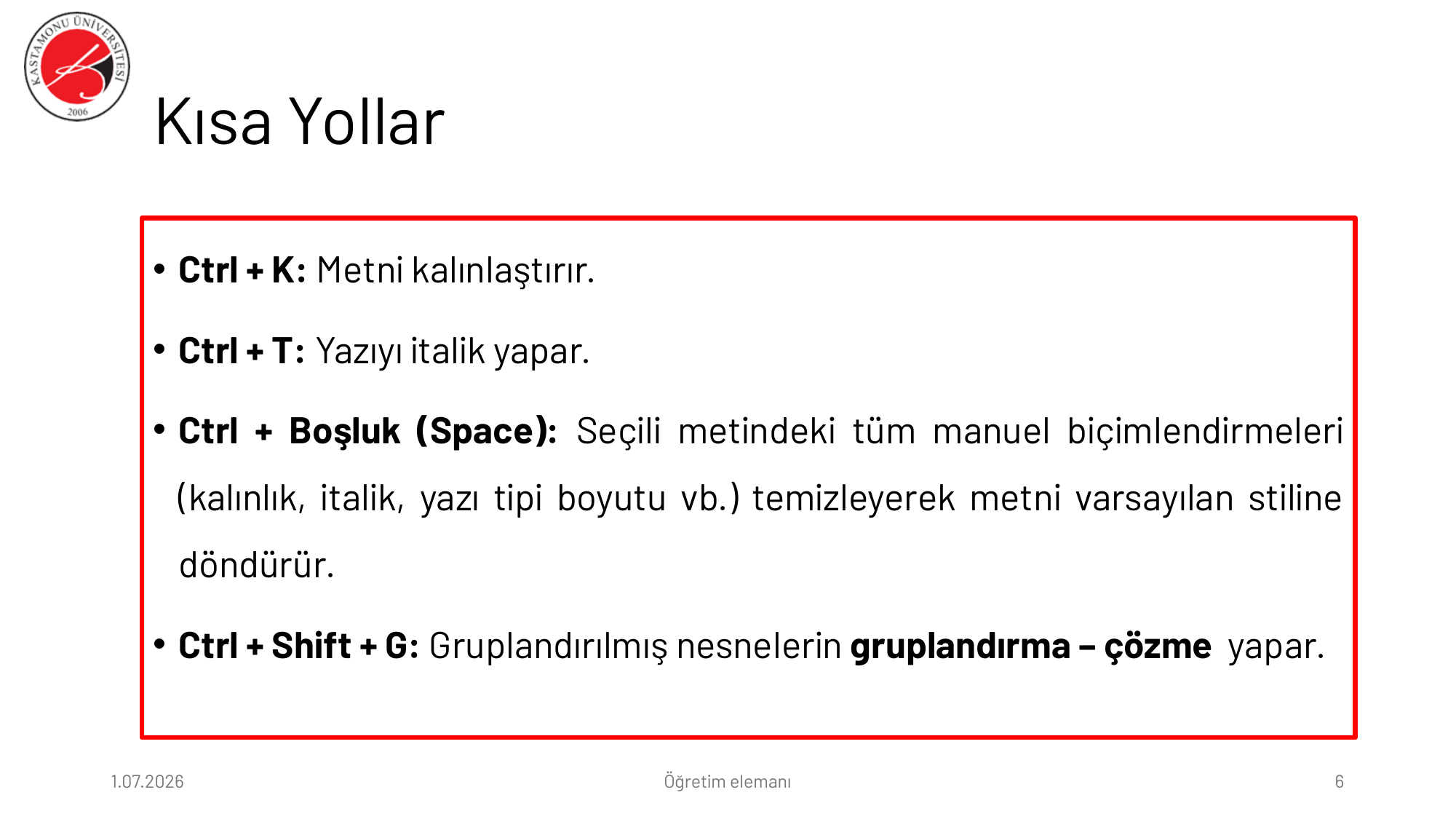

# Kısa Yollar
Ctrl + K: Metni kalınlaştırır.
Ctrl + T: Yazıyı italik yapar.
Ctrl + Boşluk (Space): Seçili metindeki tüm manuel biçimlendirmeleri (kalınlık, italik, yazı tipi boyutu vb.) temizleyerek metni varsayılan stiline döndürür.
Ctrl + Shift + G: Gruplandırılmış nesnelerin gruplandırma – çözme  yapar.
1.07.2026
Öğretim elemanı
6